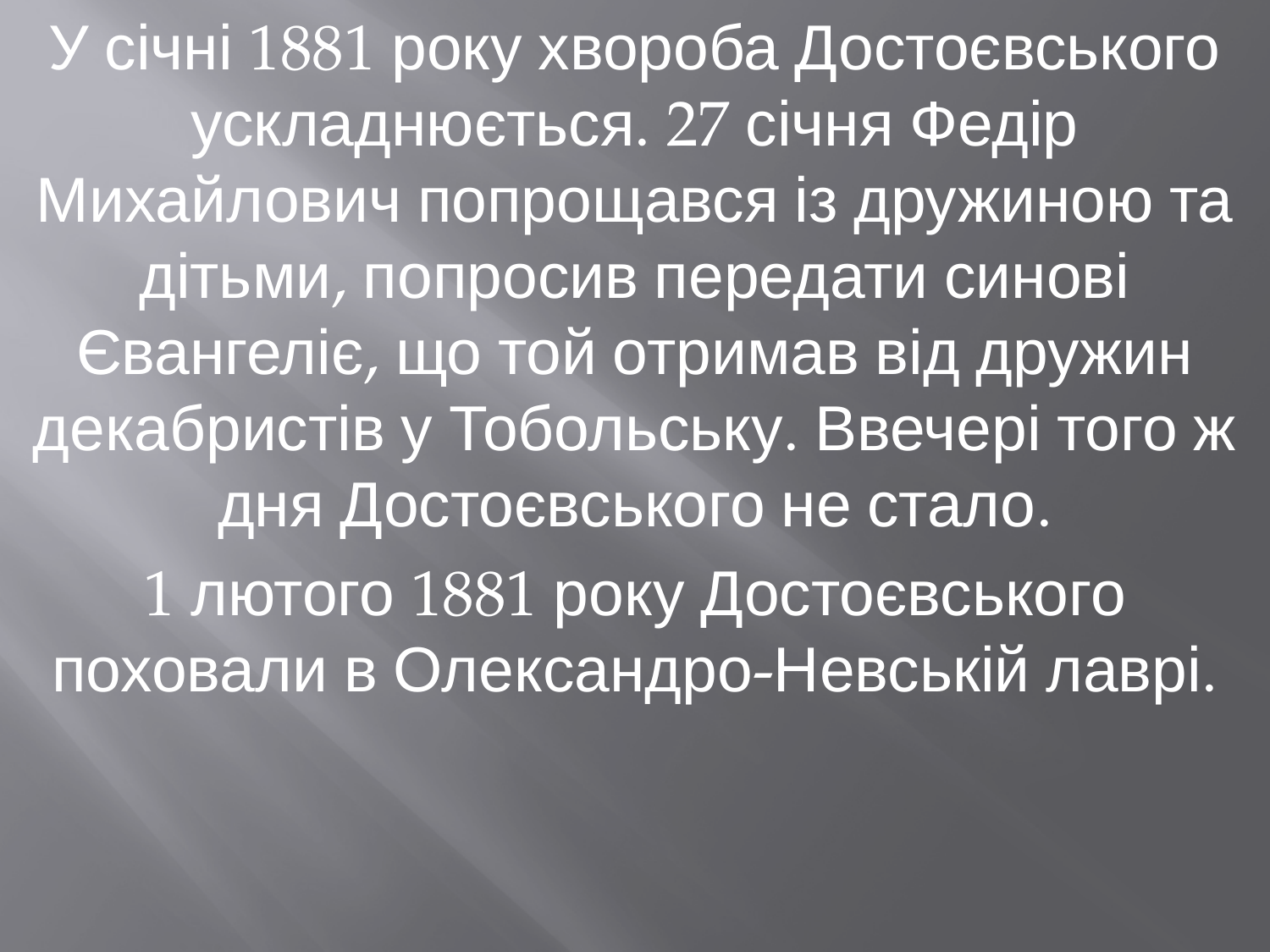

У січні 1881 року хвороба Достоєвського ускладнюється. 27 січня Федір Михайлович попрощався із дружиною та дітьми, попросив передати синові Євангеліє, що той отримав від дружин декабристів у Тобольську. Ввечері того ж дня Достоєвського не стало.
1 лютого 1881 року Достоєвського поховали в Олександро-Невській лаврі.

#